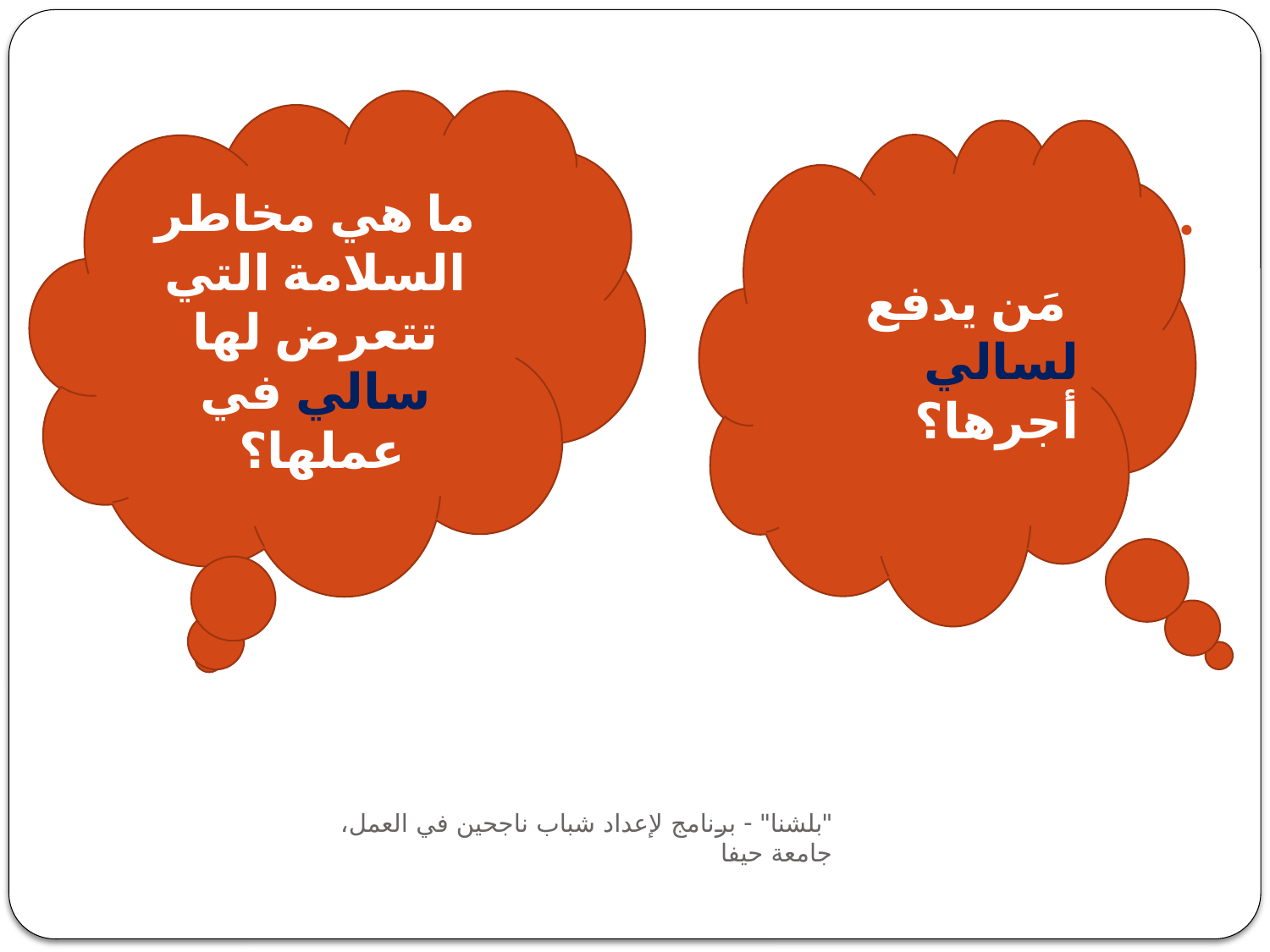

ما هي مخاطر السلامة التي تتعرض لها سالي في عملها؟‎ ‎
‎ ‎مَن يدفع لسالي أجرها؟

"بلشنا" - برنامج لإعداد شباب ناجحين في العمل، جامعة حيفا